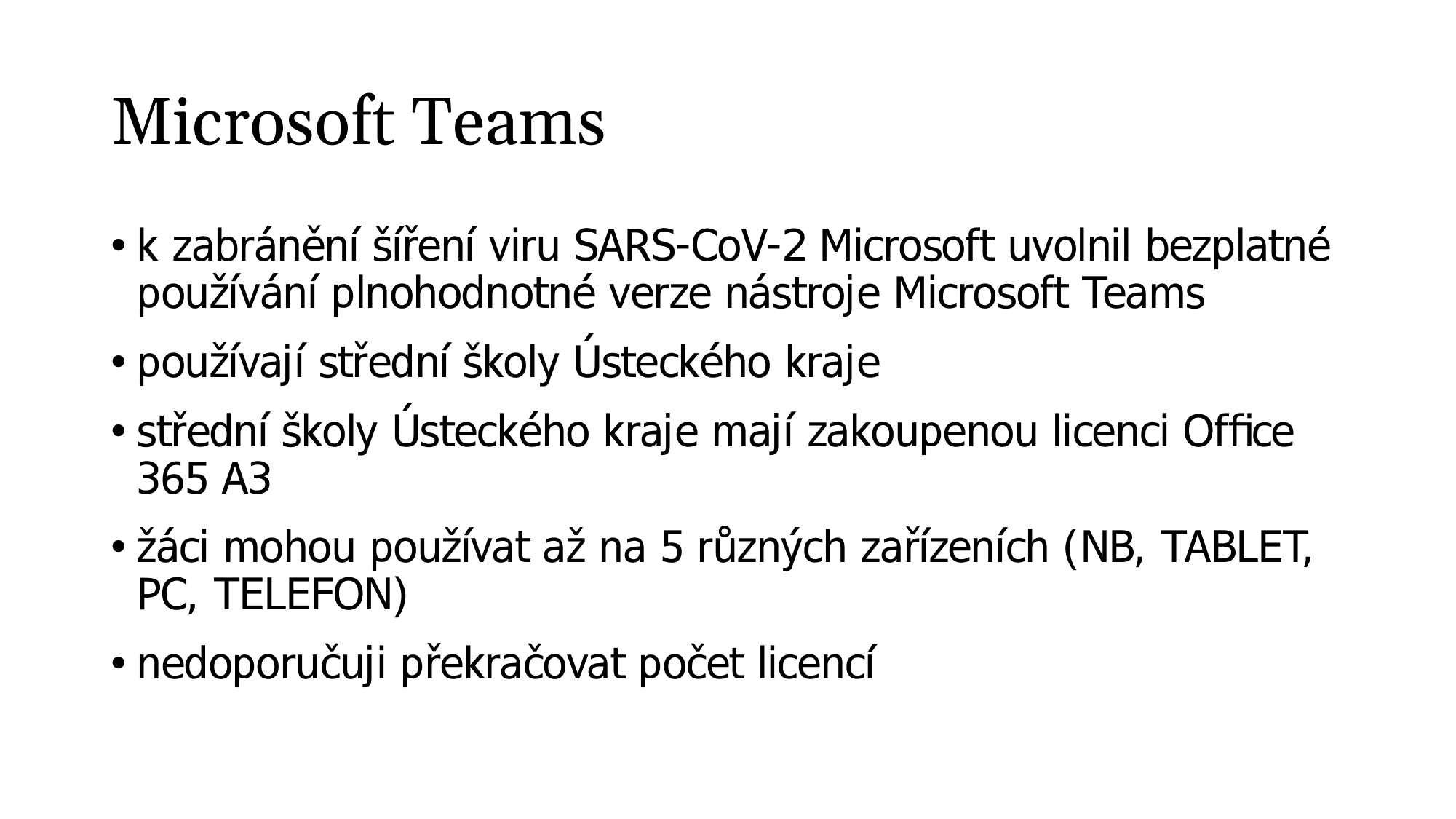

# Microsoft Teams
k zabránění šíření viru SARS-CoV-2 Microsoft uvolnil bezplatné používání plnohodnotné verze nástroje Microsoft Teams
používají střední školy Ústeckého kraje
střední školy Ústeckého kraje mají zakoupenou licenci Office 365 A3
žáci mohou používat až na 5 různých zařízeních (NB, TABLET, PC, TELEFON)
nedoporučuji překračovat počet licencí